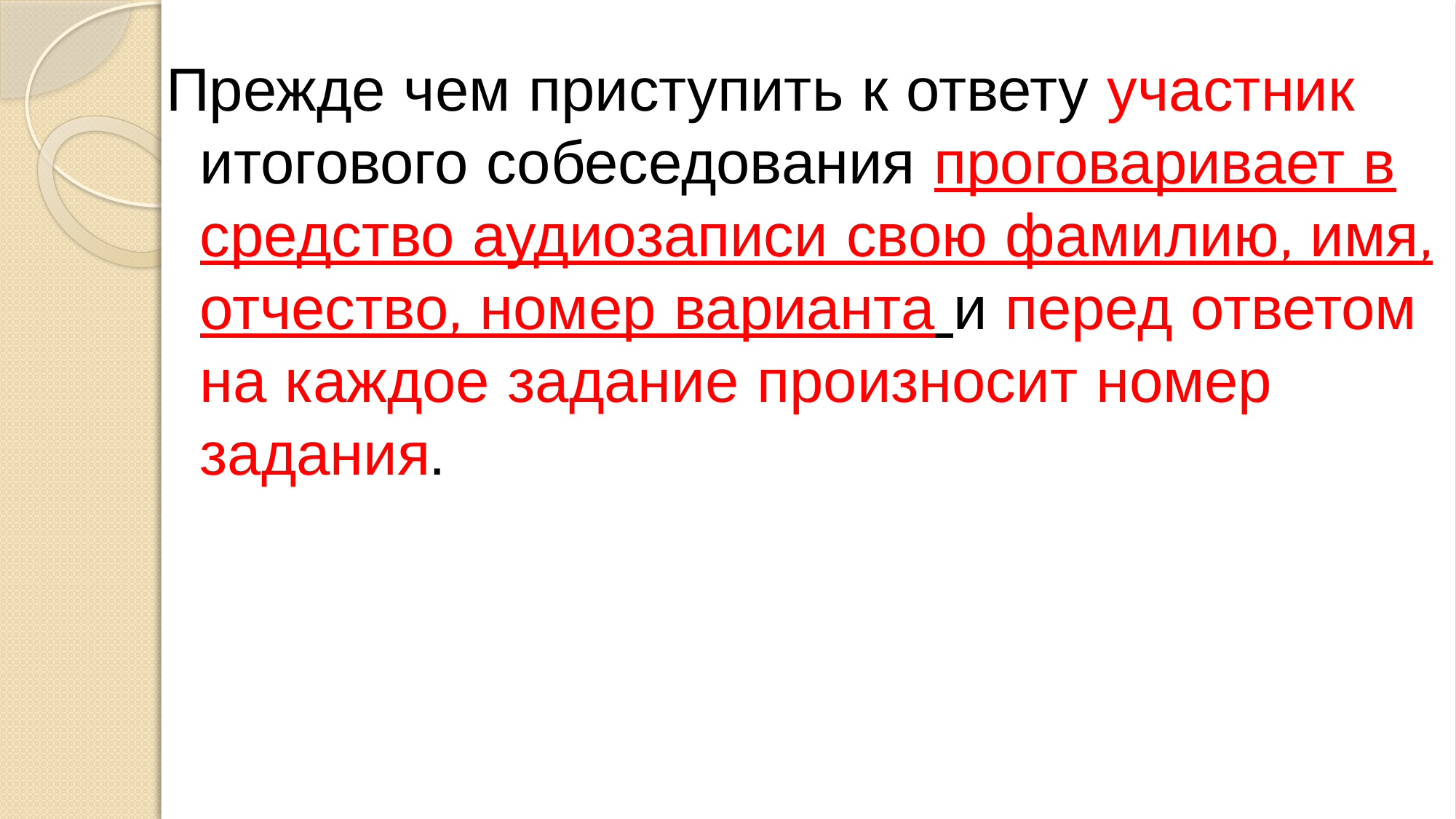

Прежде чем приступить к ответу участник итогового собеседования проговаривает в средство аудиозаписи свою фамилию, имя, отчество, номер варианта и перед ответом на каждое задание произносит номер задания.